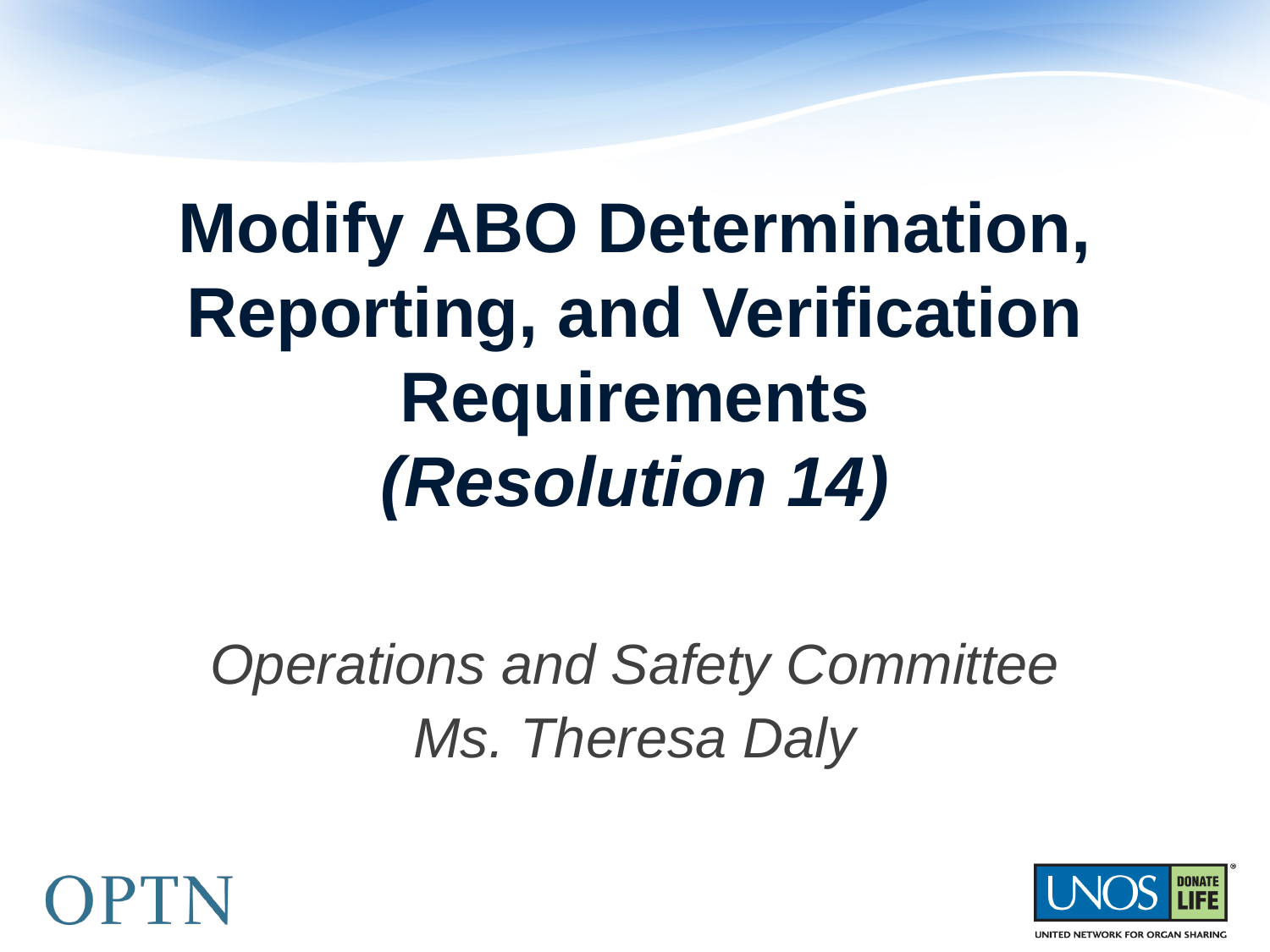

# Modify ABO Determination, Reporting, and Verification Requirements (Resolution 14)
Operations and Safety Committee
Ms. Theresa Daly